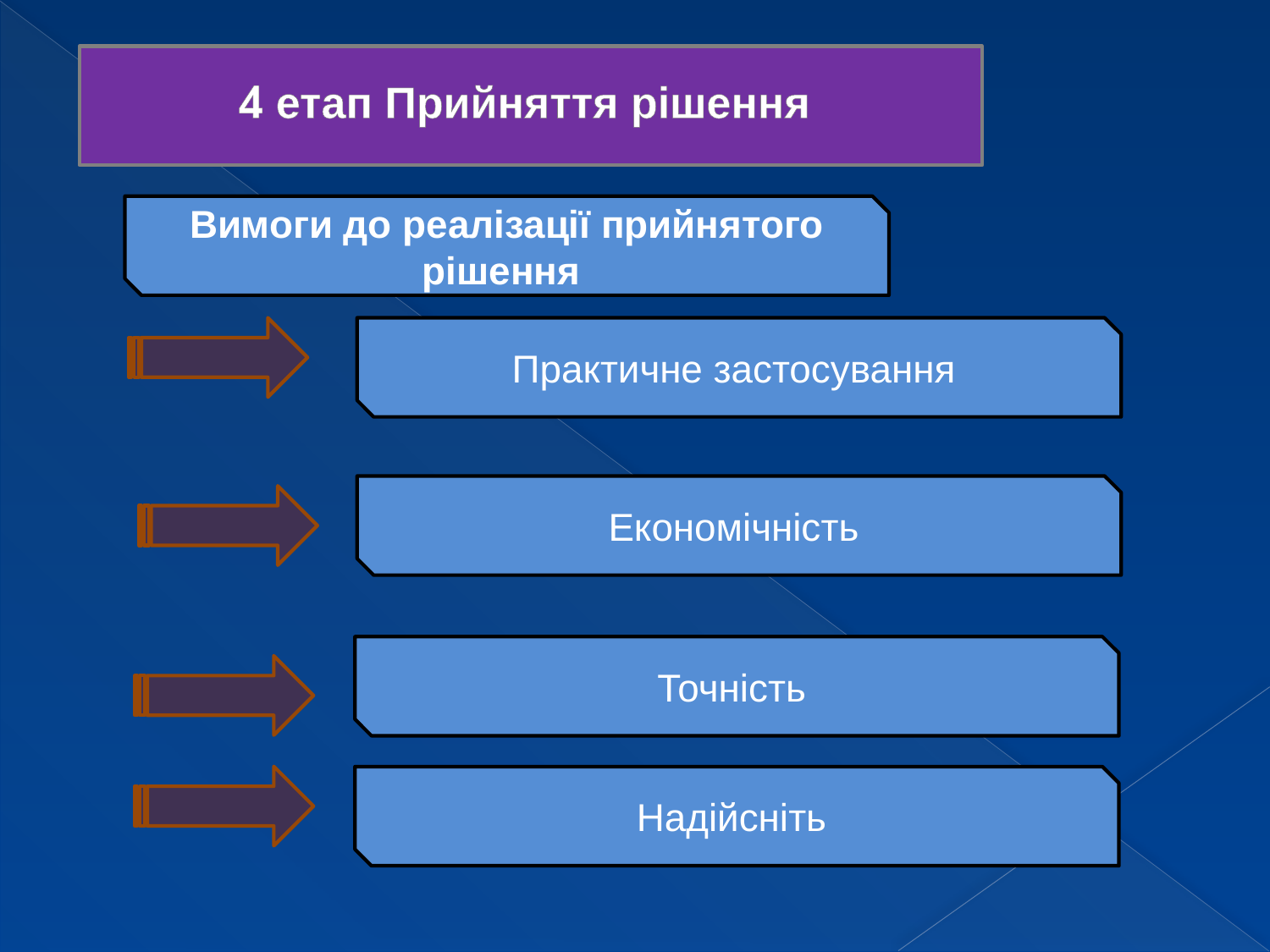

4 етап Прийняття рішення

Вимоги до реалізації прийнятого рішення

Практичне застосування
Економічність

Точність

Надійсніть